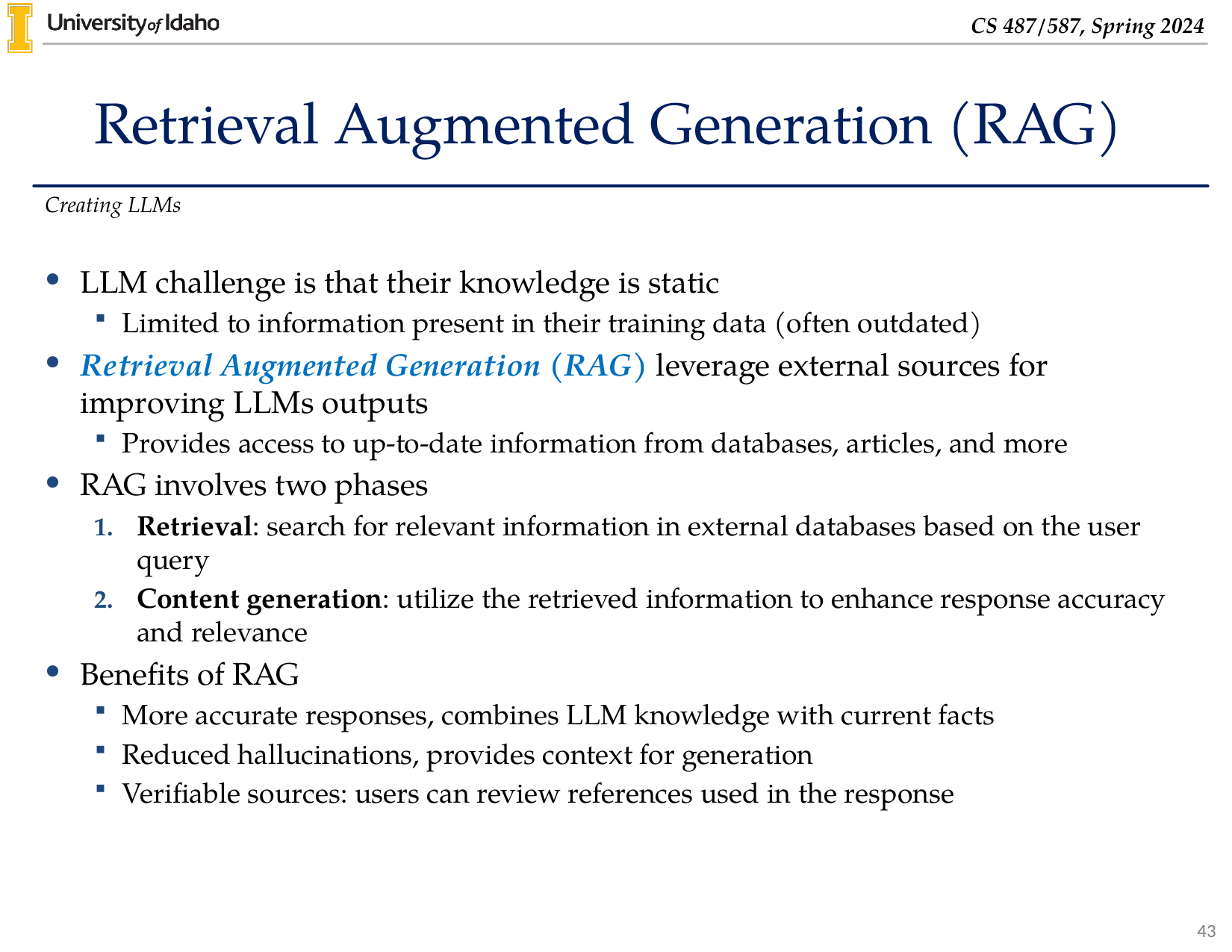

# Retrieval Augmented Generation (RAG)
Creating LLMs

LLM challenge is that their knowledge is static
Limited to information present in their training data (often outdated)
Retrieval Augmented Generation (RAG) leverage external sources for improving LLMs outputs
Provides access to up-to-date information from databases, articles, and more
RAG involves two phases
Retrieval: search for relevant information in external databases based on the user query
Content generation: utilize the retrieved information to enhance response accuracy and relevance
Benefits of RAG
More accurate responses, combines LLM knowledge with current facts
Reduced hallucinations, provides context for generation
Verifiable sources: users can review references used in the response